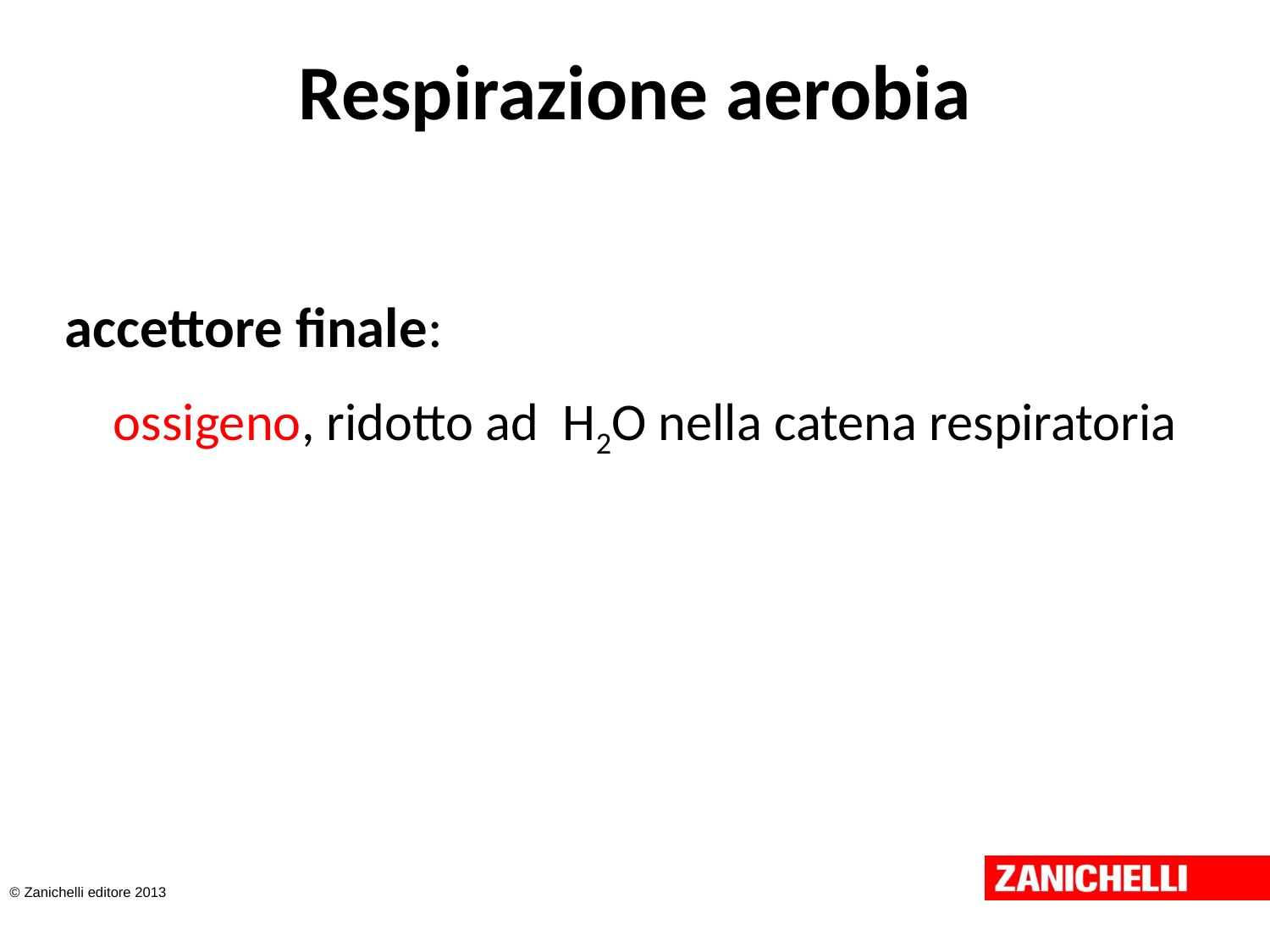

# Respirazione aerobia
accettore finale:
ossigeno, ridotto ad  H2O nella catena respiratoria